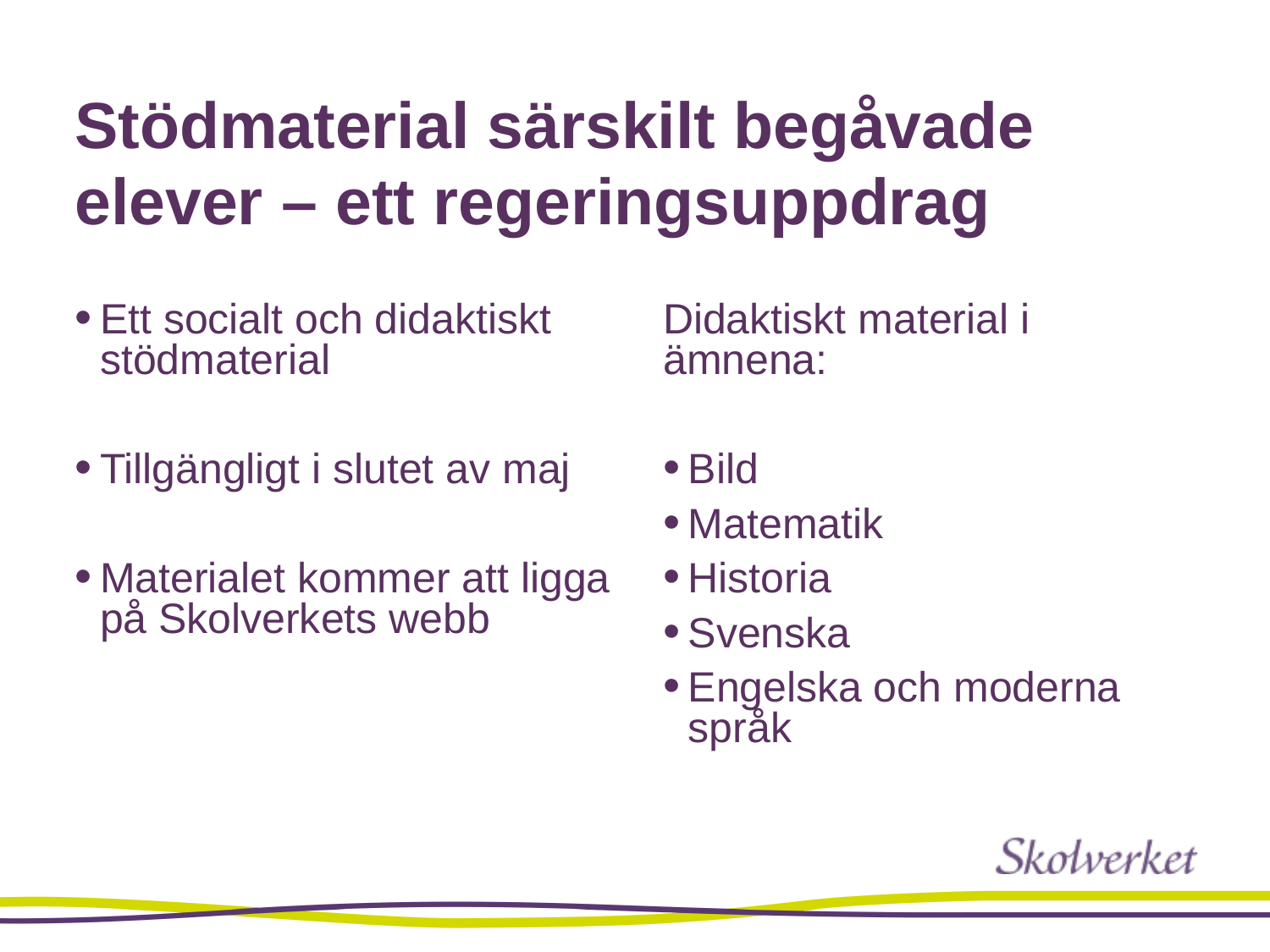

# Stödmaterial särskilt begåvade elever – ett regeringsuppdrag
Ett socialt och didaktiskt stödmaterial

Tillgängligt i slutet av maj

Materialet kommer att ligga på Skolverkets webb
Didaktiskt material i ämnena:

Bild
Matematik
Historia
Svenska
Engelska och moderna språk